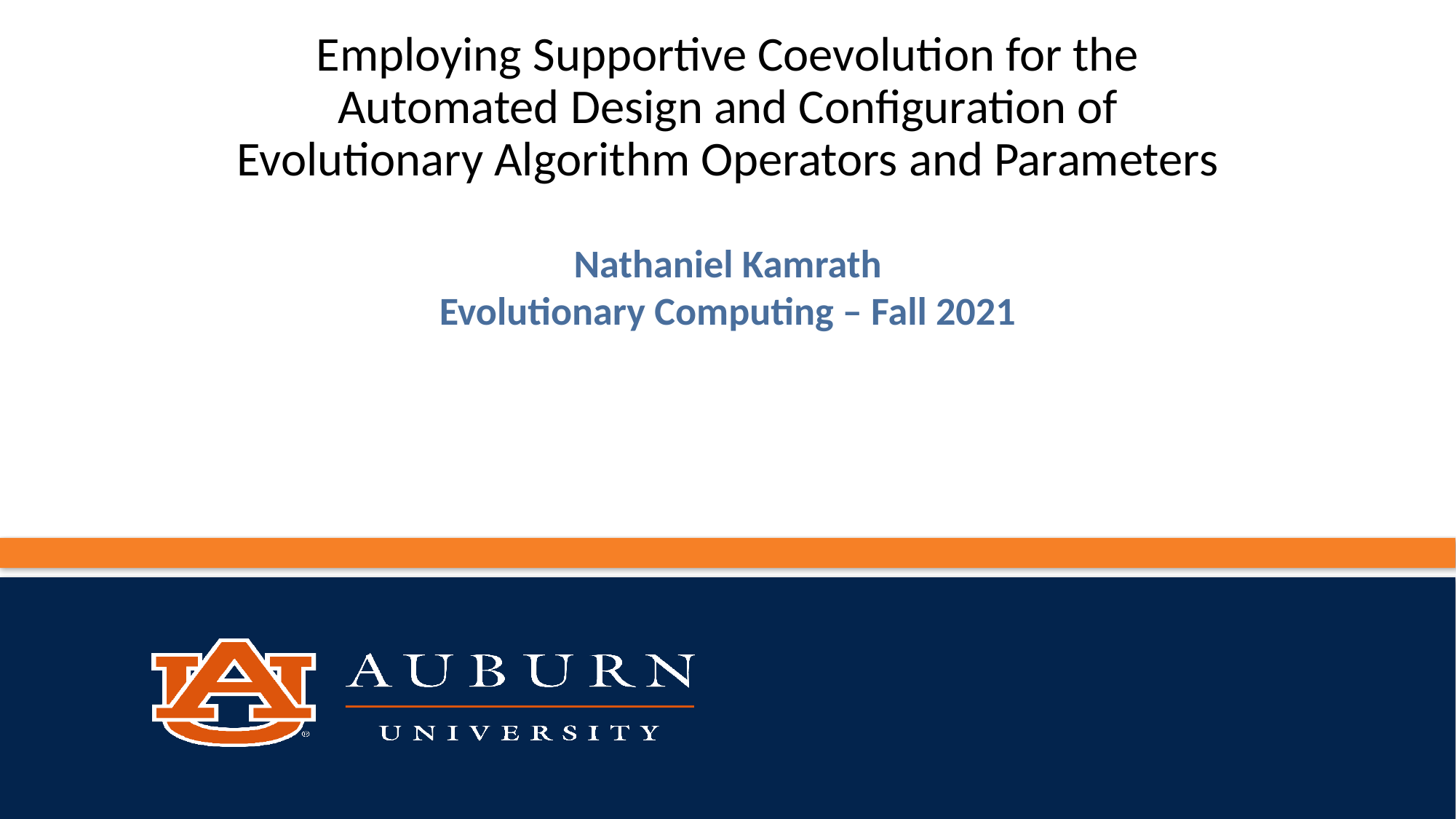

# Employing Supportive Coevolution for the Automated Design and Configuration of Evolutionary Algorithm Operators and Parameters
Nathaniel Kamrath
Evolutionary Computing – Fall 2021